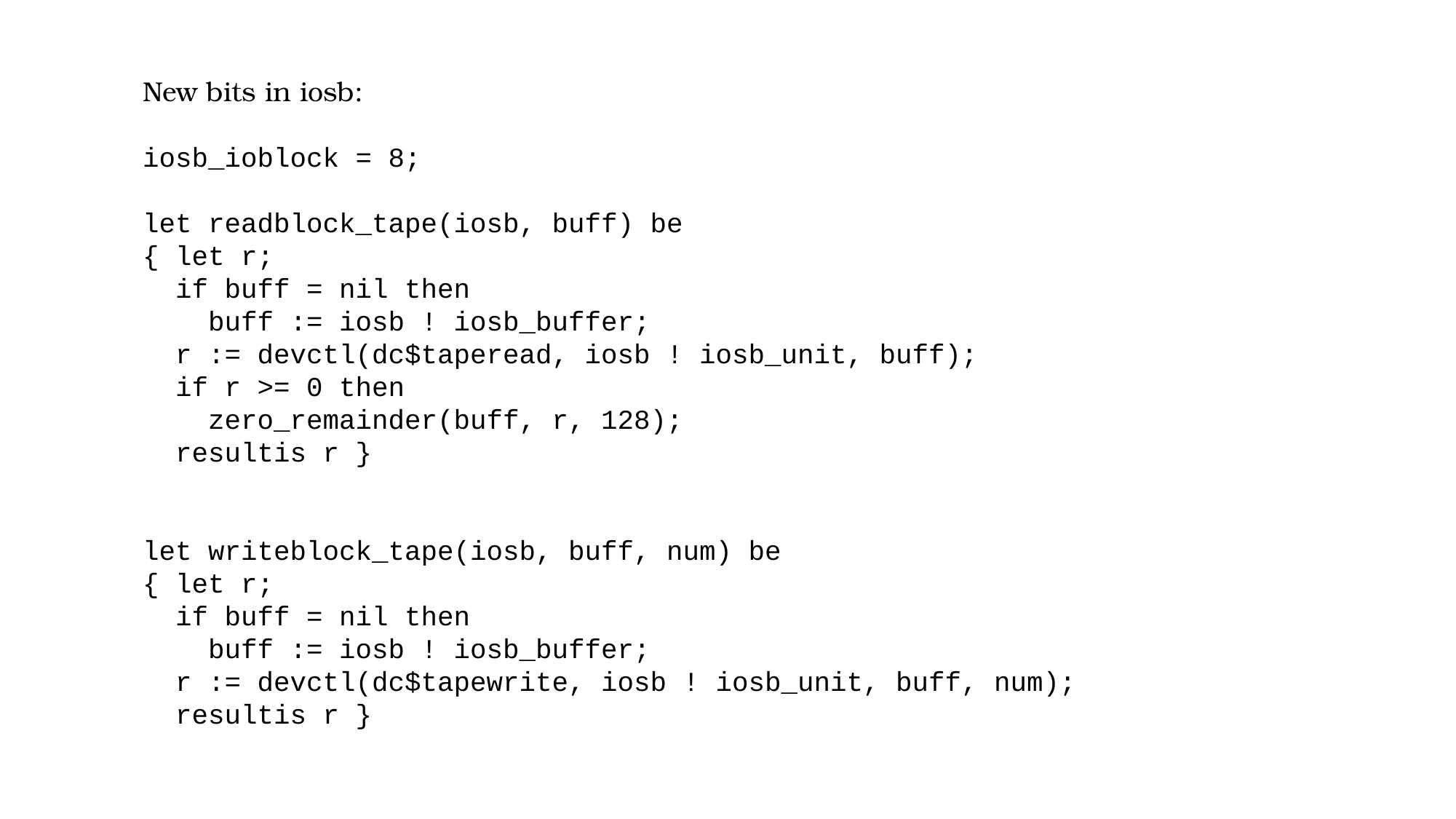

New bits in iosb:

iosb_ioblock = 8;

let readblock_tape(iosb, buff) be
{ let r;
  if buff = nil then
    buff := iosb ! iosb_buffer;
  r := devctl(dc$taperead, iosb ! iosb_unit, buff);
  if r >= 0 then
    zero_remainder(buff, r, 128);
  resultis r }

let writeblock_tape(iosb, buff, num) be
{ let r;
  if buff = nil then
    buff := iosb ! iosb_buffer;
  r := devctl(dc$tapewrite, iosb ! iosb_unit, buff, num);
  resultis r }